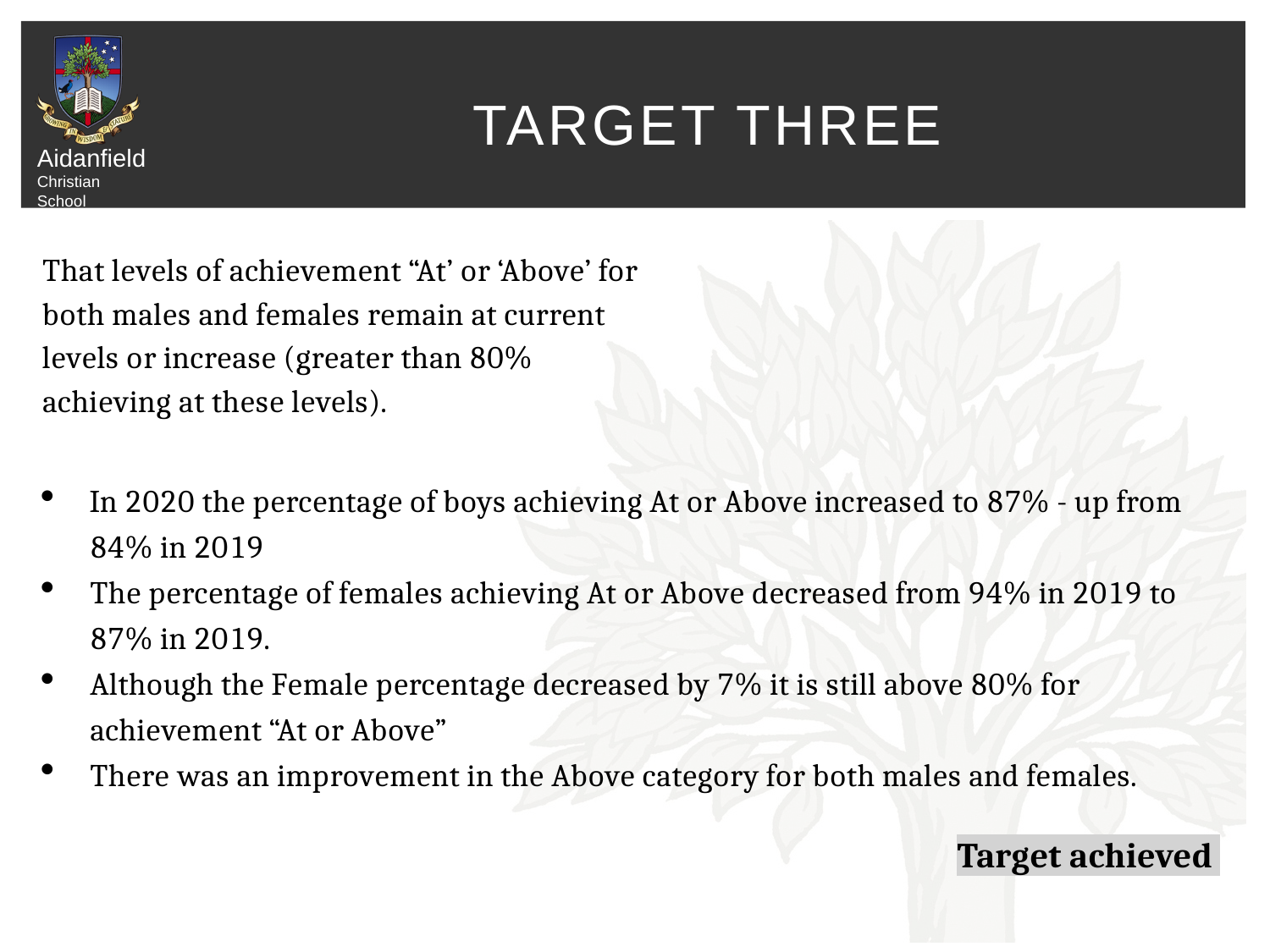

# Target three

That levels of achievement “At’ or ‘Above’ for both males and females remain at current levels or increase (greater than 80% achieving at these levels).
In 2020 the percentage of boys achieving At or Above increased to 87% - up from 84% in 2019
The percentage of females achieving At or Above decreased from 94% in 2019 to 87% in 2019.
Although the Female percentage decreased by 7% it is still above 80% for achievement “At or Above”
There was an improvement in the Above category for both males and females.
Target achieved